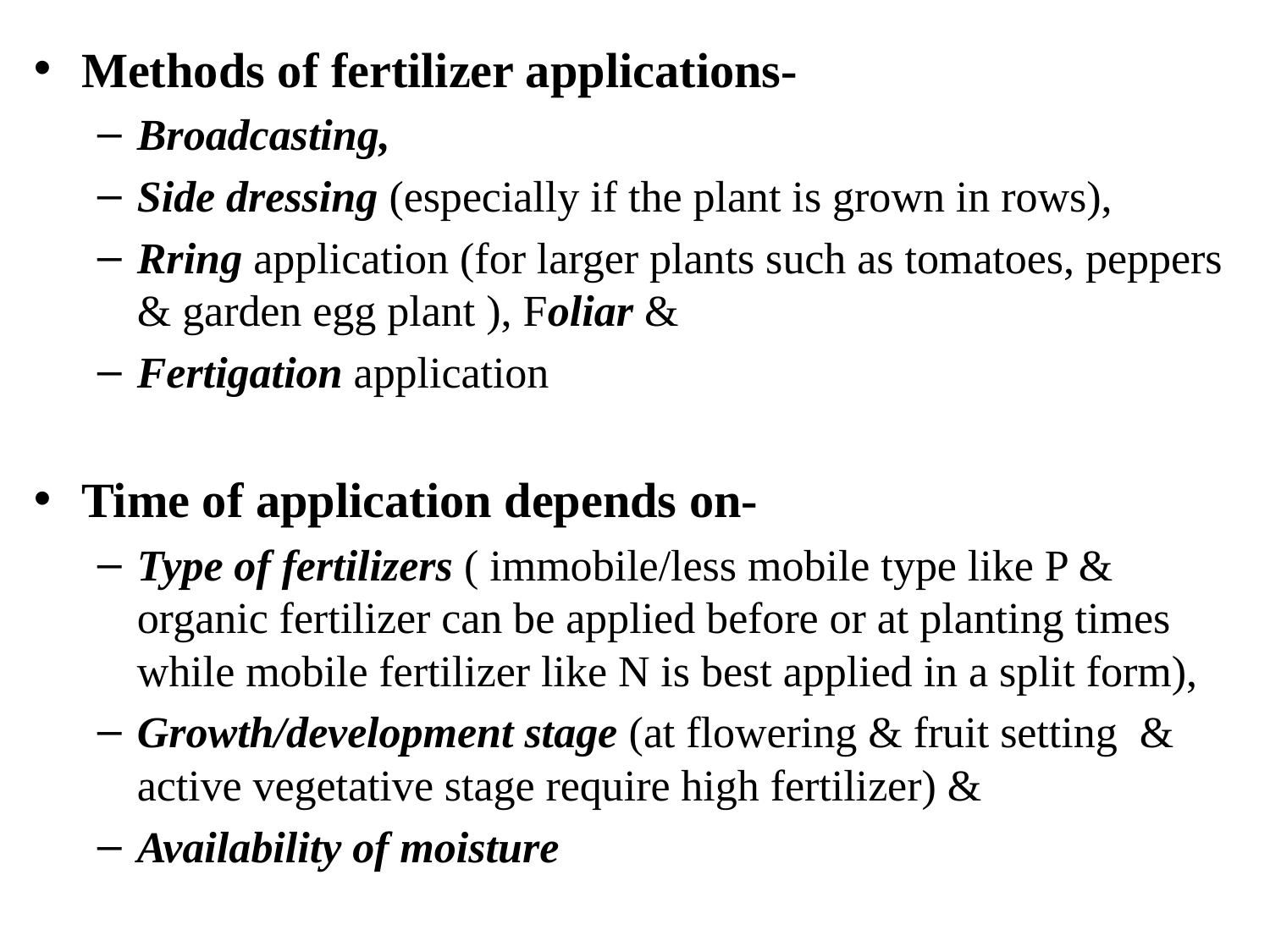

Methods of fertilizer applications-
Broadcasting,
Side dressing (especially if the plant is grown in rows),
Rring application (for larger plants such as tomatoes, peppers & garden egg plant ), Foliar &
Fertigation application

Time of application depends on-
Type of fertilizers ( immobile/less mobile type like P & organic fertilizer can be applied before or at planting times while mobile fertilizer like N is best applied in a split form),
Growth/development stage (at flowering & fruit setting  & active vegetative stage require high fertilizer) &
Availability of moisture